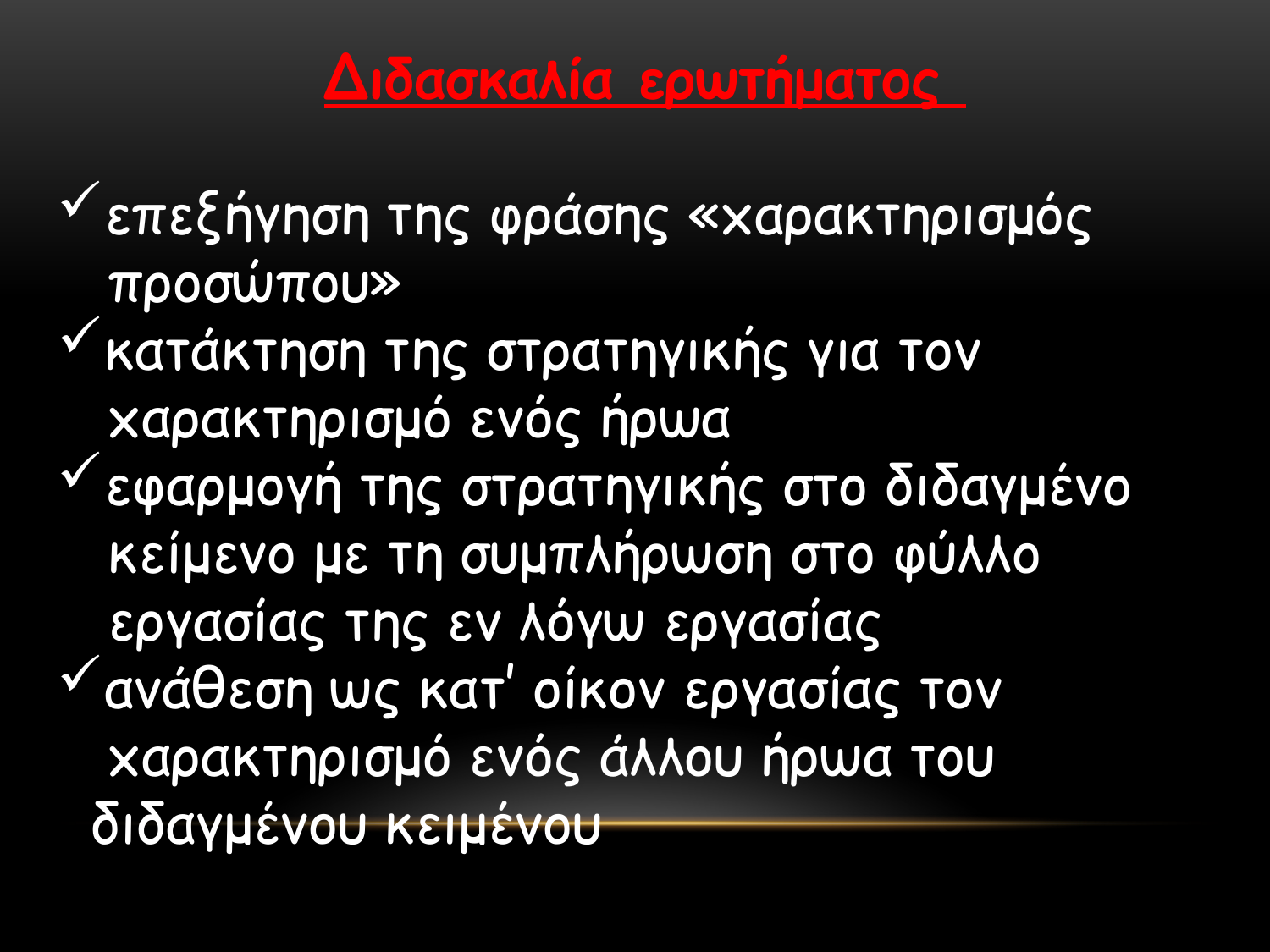

Διδασκαλία ερωτήματος

επεξήγηση της φράσης «χαρακτηρισμός
   προσώπου»
κατάκτηση της στρατηγικής για τον
   χαρακτηρισμό ενός ήρωα
εφαρμογή της στρατηγικής στο διδαγμένο
   κείμενο με τη συμπλήρωση στο φύλλο
   εργασίας της εν λόγω εργασίας
ανάθεση ως κατ’ οίκον εργασίας τον
   χαρακτηρισμό ενός άλλου ήρωα του
  διδαγμένου κειμένου